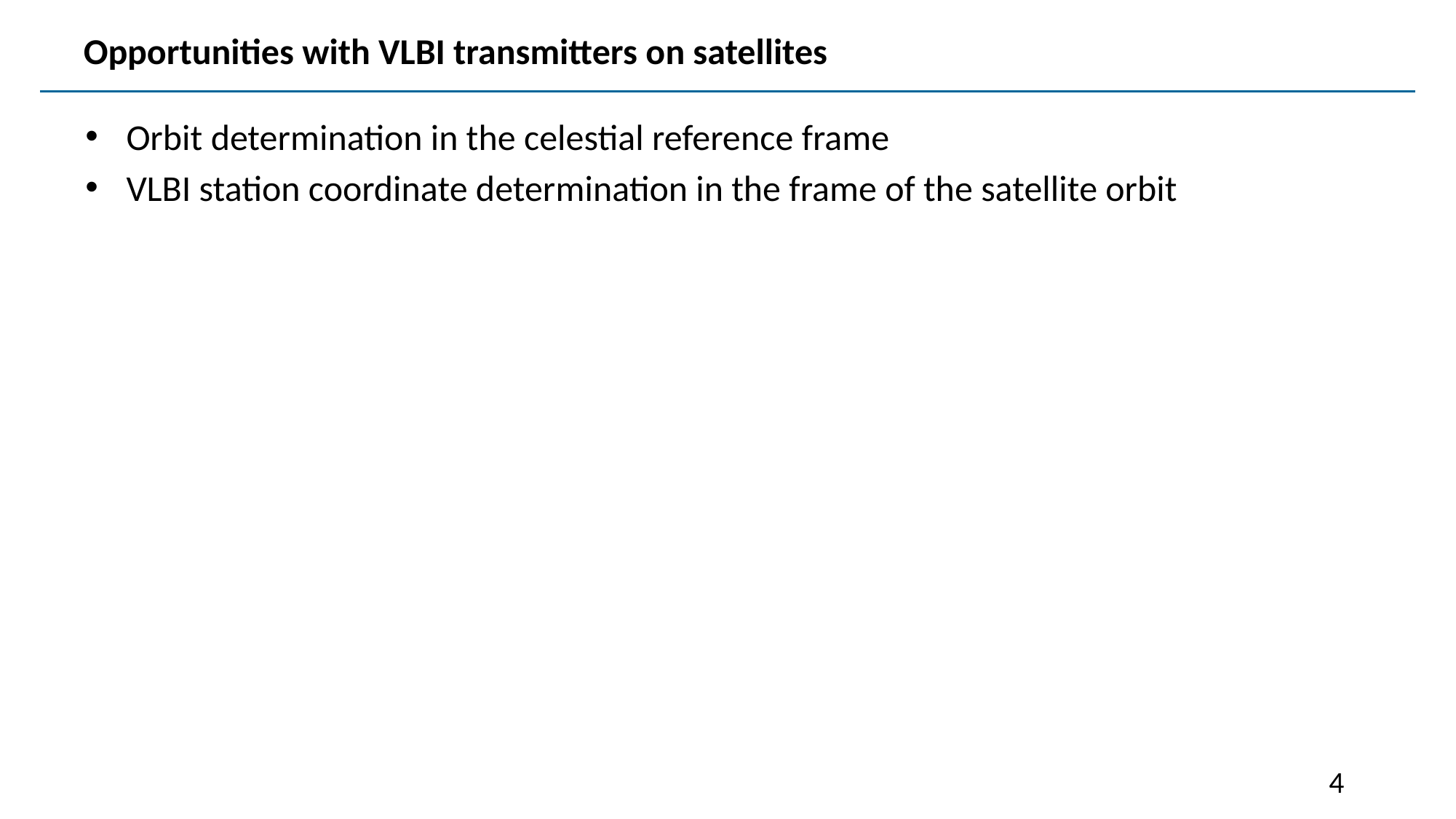

# Opportunities with VLBI transmitters on satellites
Orbit determination in the celestial reference frame
VLBI station coordinate determination in the frame of the satellite orbit
4